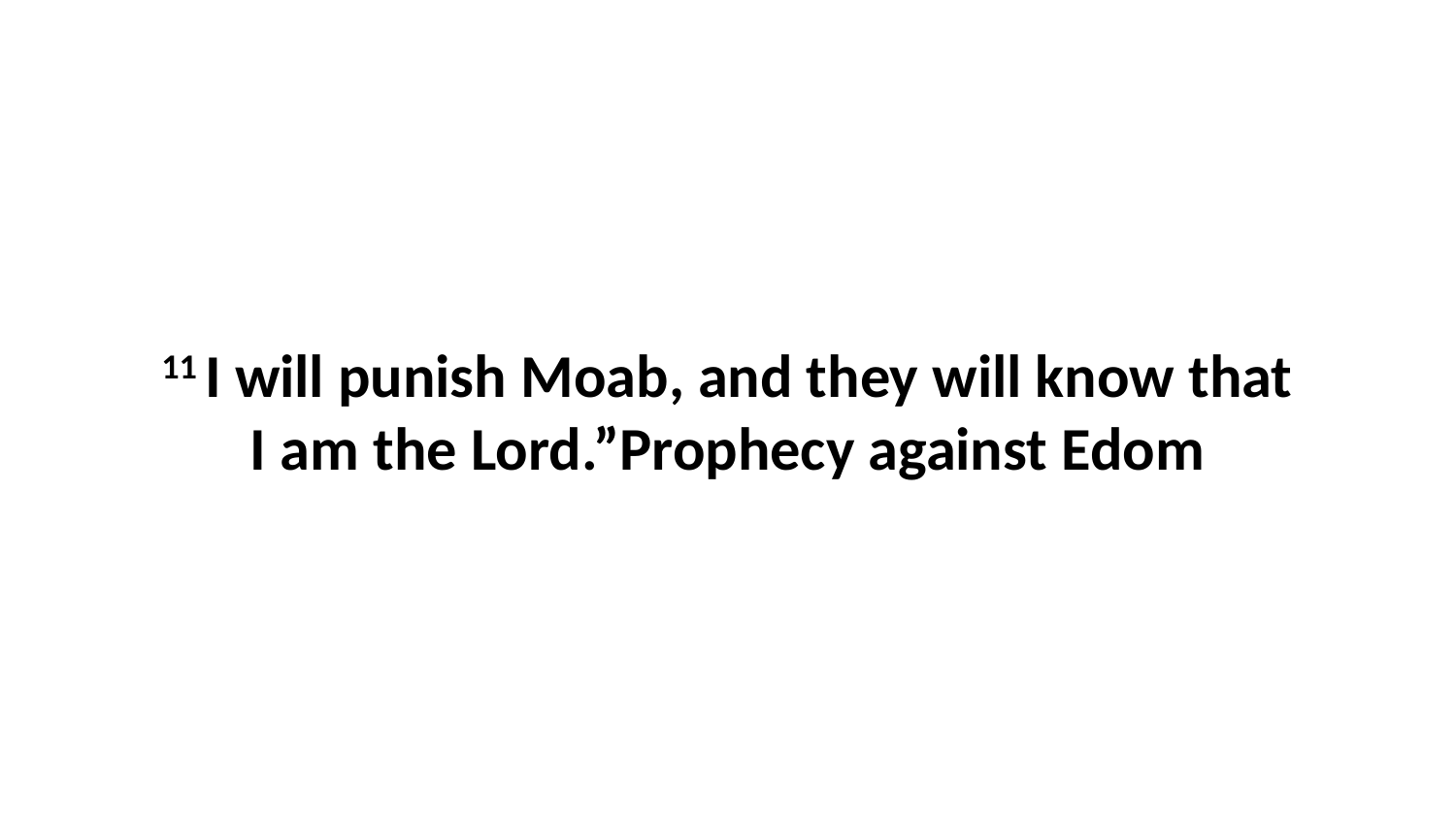

11 I will punish Moab, and they will know that I am the Lord.”Prophecy against Edom